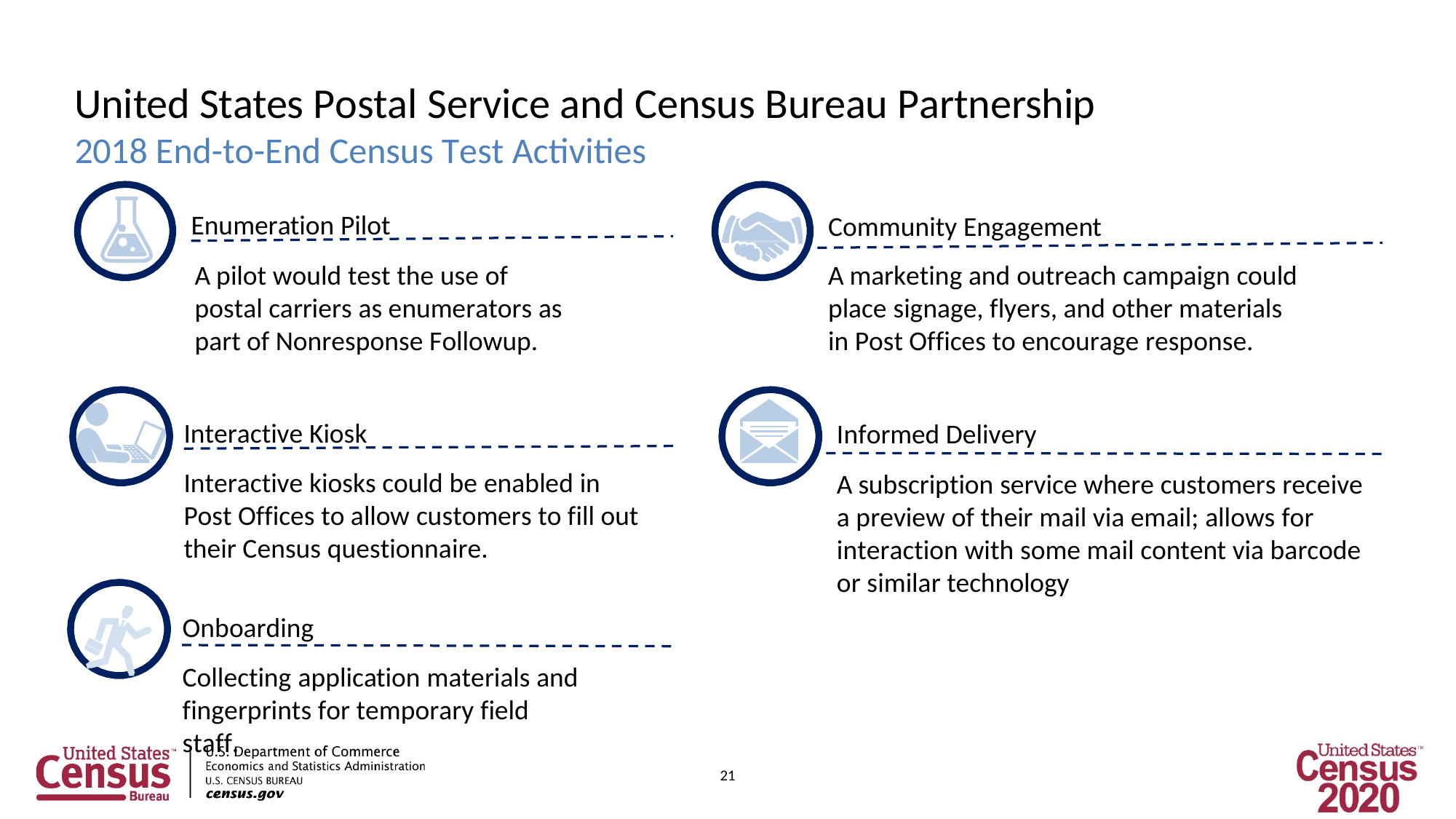

# United States Postal Service and Census Bureau Partnership
2018 End-to-End Census Test Activities

Enumeration Pilot
A pilot would test the use of postal carriers as enumerators as part of Nonresponse Followup.

Interactive Kiosk
Interactive kiosks could be enabled in Post Offices to allow customers to fill out their Census questionnaire.

Onboarding
Collecting application materials and fingerprints for temporary field staff.
Community Engagement
A marketing and outreach campaign could place signage, flyers, and other materials in Post Offices to encourage response.

Informed Delivery
A subscription service where customers receive a preview of their mail via email; allows for interaction with some mail content via barcode or similar technology

21